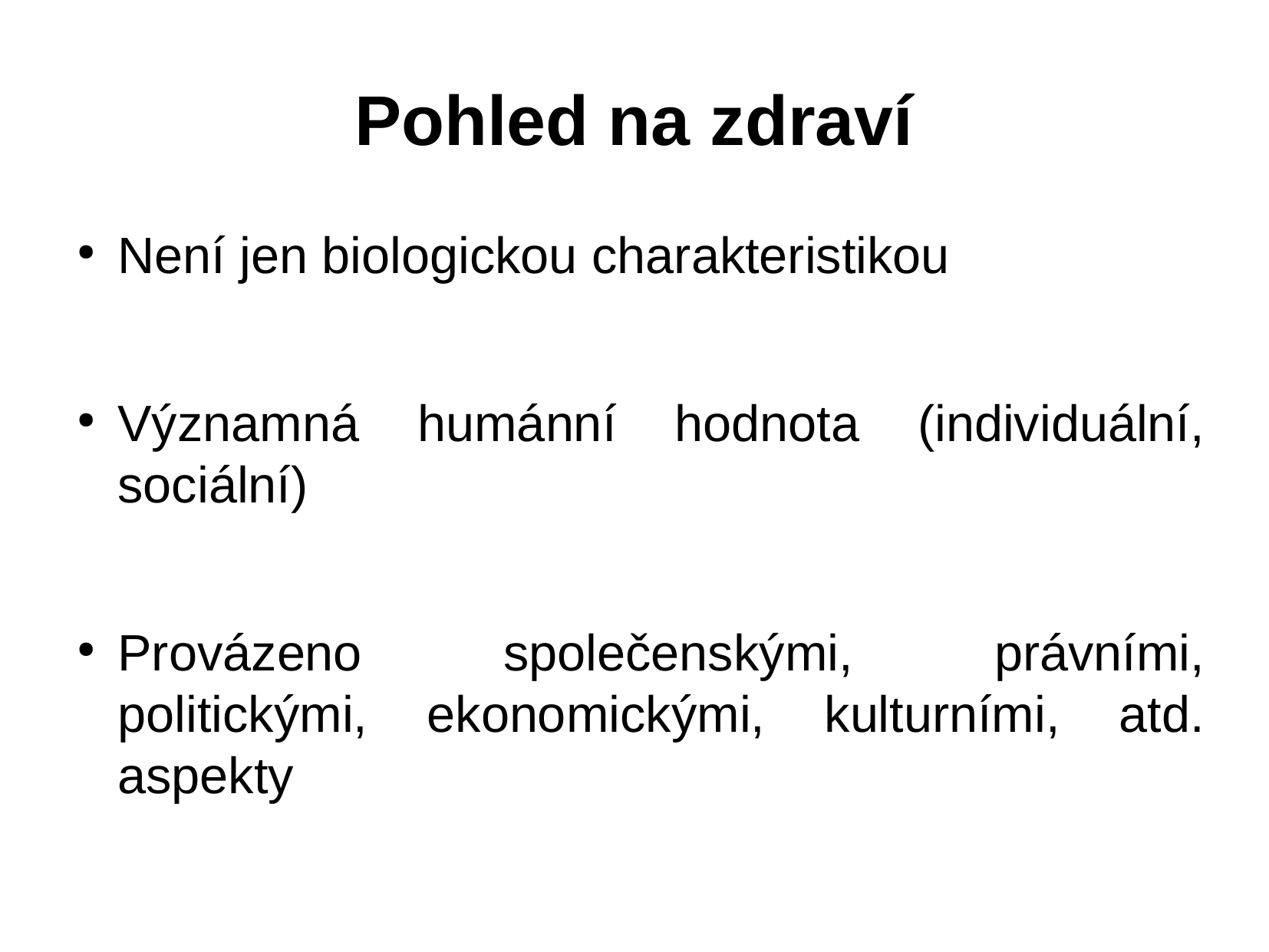

Pohled na zdraví
Není jen biologickou charakteristikou

Významná humánní hodnota (individuální, sociální)

Provázeno společenskými, právními, politickými, ekonomickými, kulturními, atd. aspekty